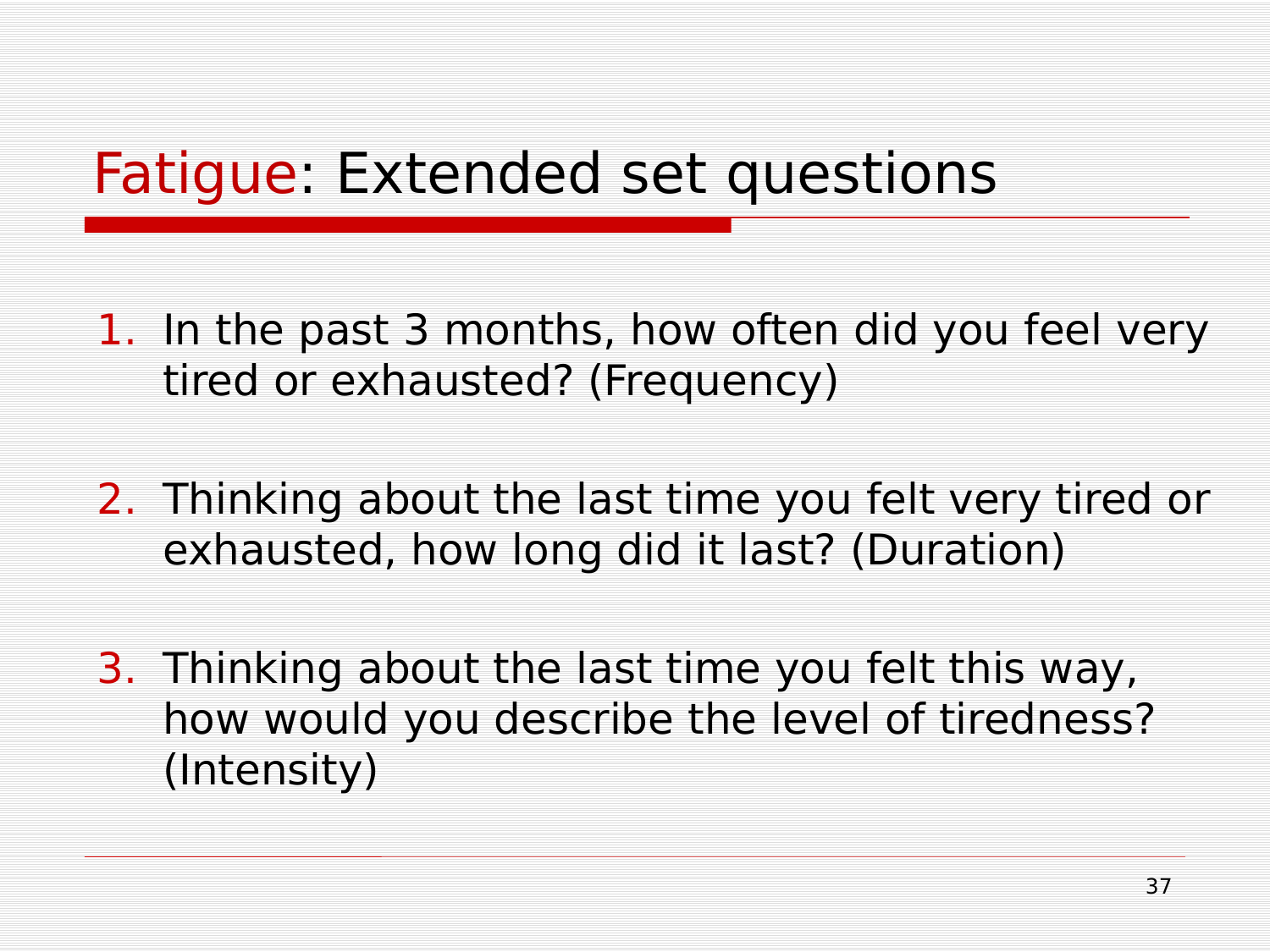

# Fatigue: Extended set questions

In the past 3 months, how often did you feel very tired or exhausted? (Frequency)

Thinking about the last time you felt very tired or exhausted, how long did it last? (Duration)

Thinking about the last time you felt this way, how would you describe the level of tiredness? (Intensity)
37